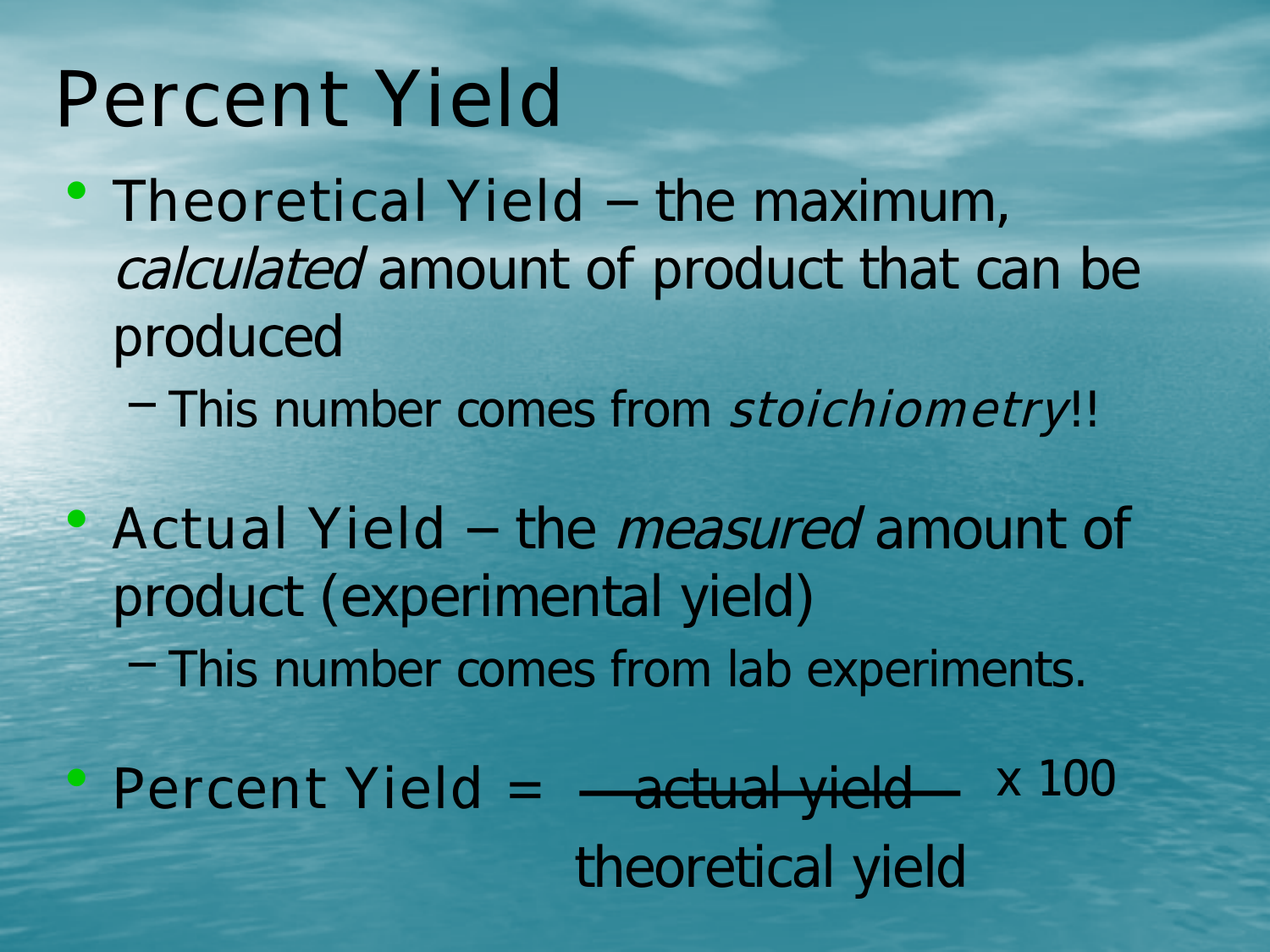

# Percent Yield
Theoretical Yield – the maximum, calculated amount of product that can be produced
This number comes from stoichiometry!!

Actual Yield – the measured amount of product (experimental yield)
This number comes from lab experiments.

Percent Yield =     actual yield
                             theoretical yield
x 100